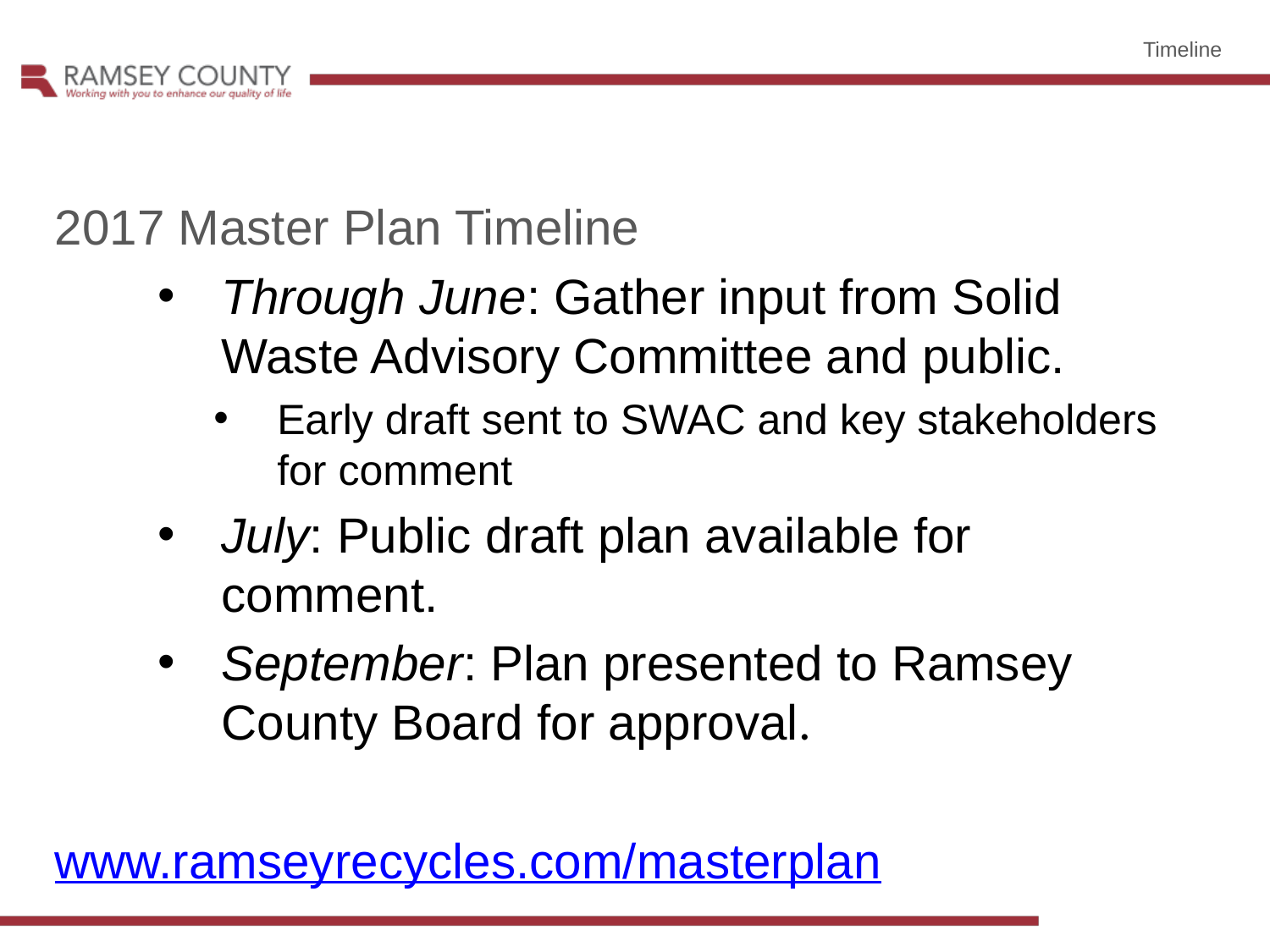

Timeline
2017 Master Plan Timeline
Through June: Gather input from Solid Waste Advisory Committee and public.
Early draft sent to SWAC and key stakeholders for comment
July: Public draft plan available for comment.
September: Plan presented to Ramsey County Board for approval.

www.ramseyrecycles.com/masterplan